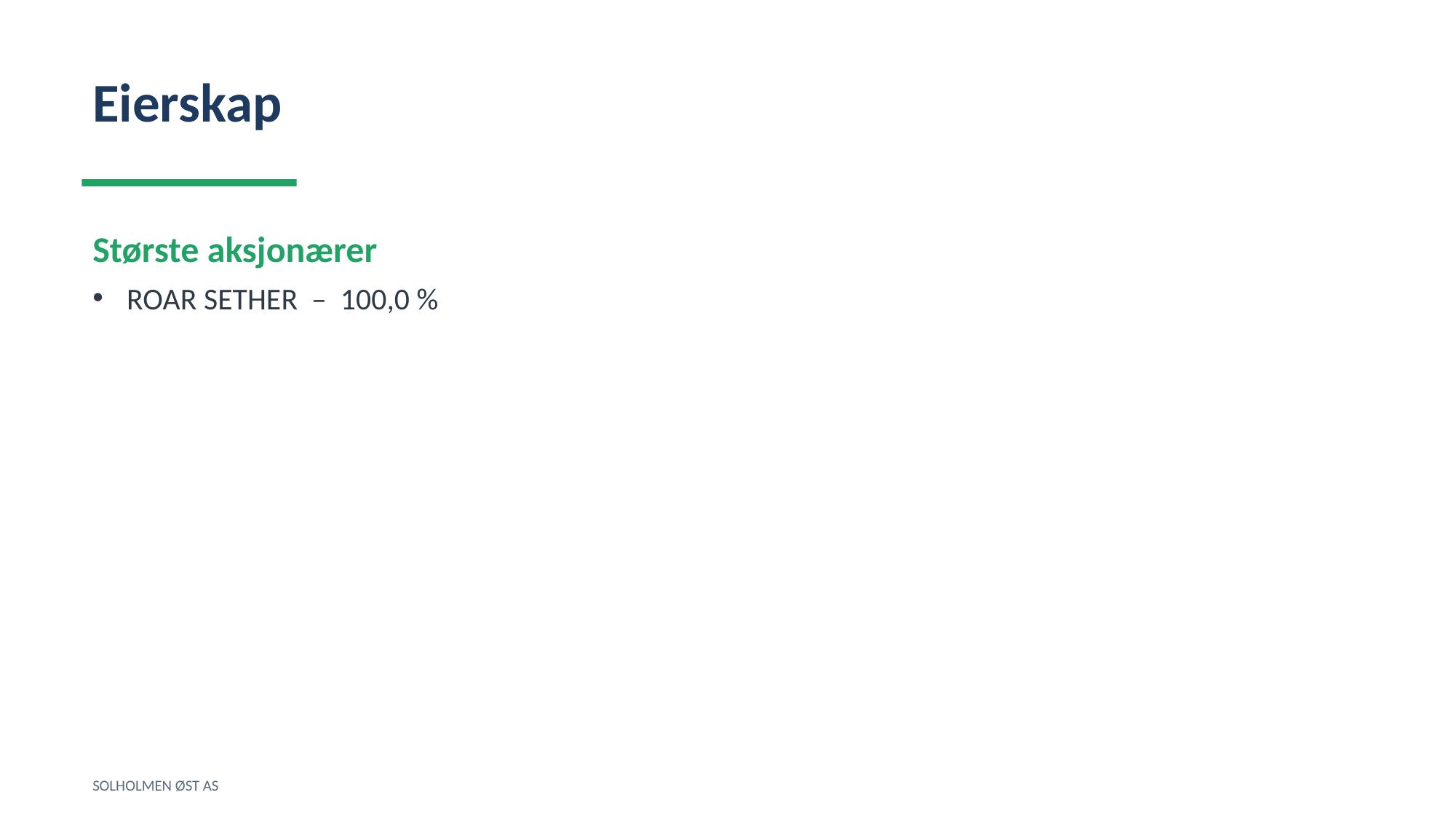

Eierskap

Største aksjonærer
ROAR SETHER  –  100,0 %
SOLHOLMEN ØST AS